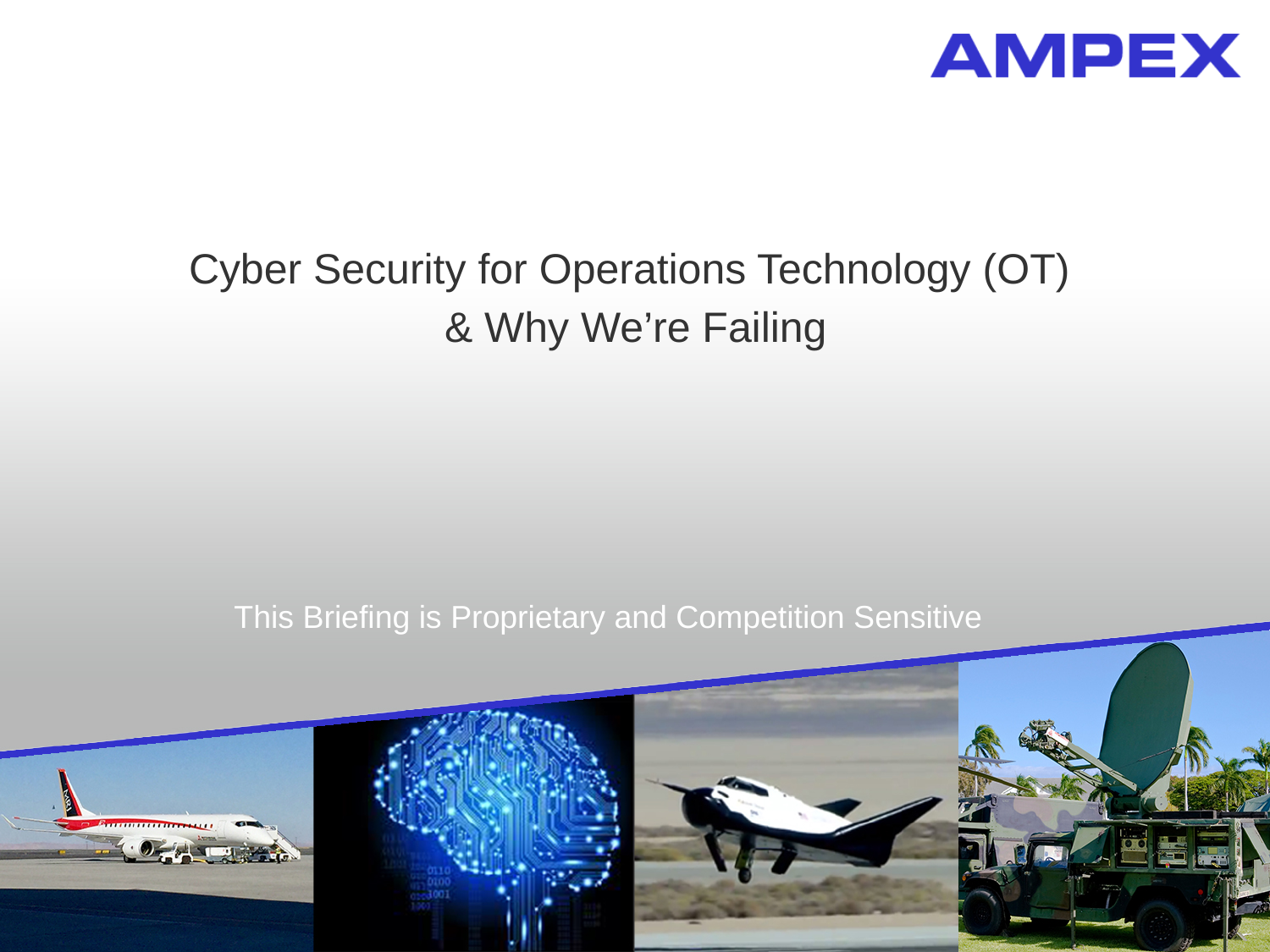

Cyber Security for Operations Technology (OT)
 & Why We’re Failing
This Briefing is Proprietary and Competition Sensitive